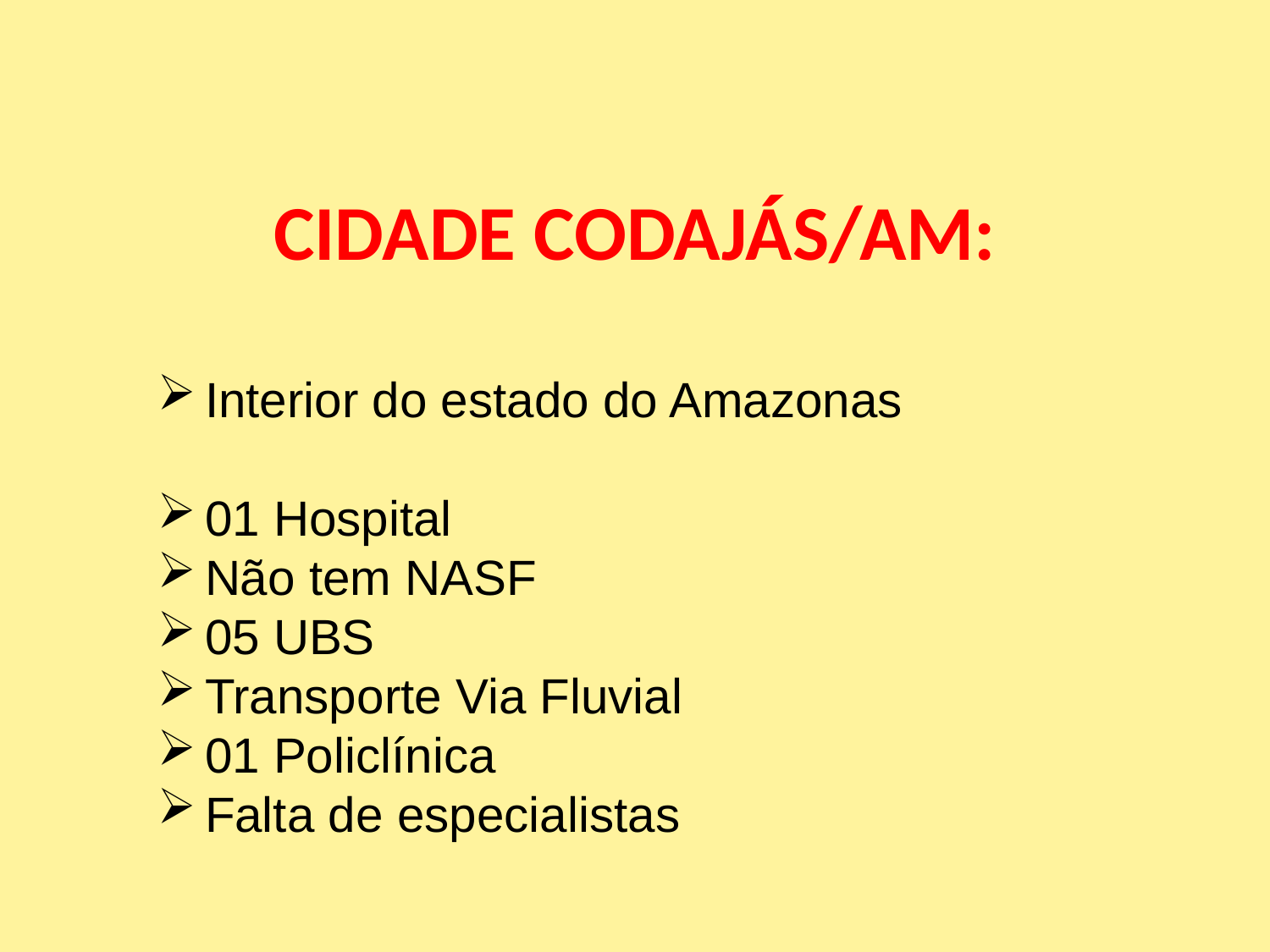

CIDADE CODAJÁS/AM:

Interior do estado do Amazonas

01 Hospital
Não tem NASF
05 UBS
Transporte Via Fluvial
01 Policlínica
Falta de especialistas